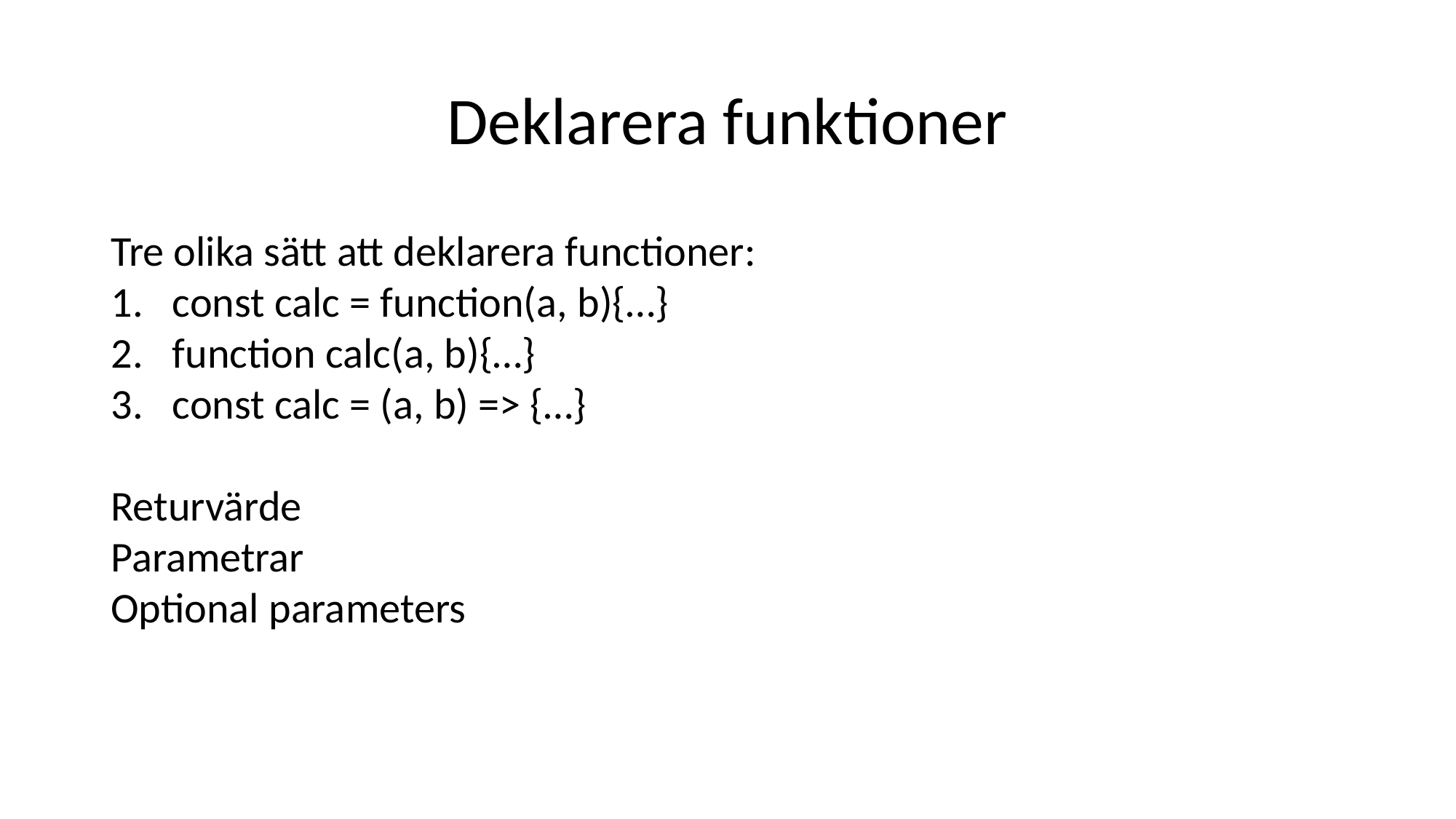

# Deklarera funktioner
Tre olika sätt att deklarera functioner:
const calc = function(a, b){…}
function calc(a, b){…}
const calc = (a, b) => {…}

Returvärde
Parametrar
Optional parameters